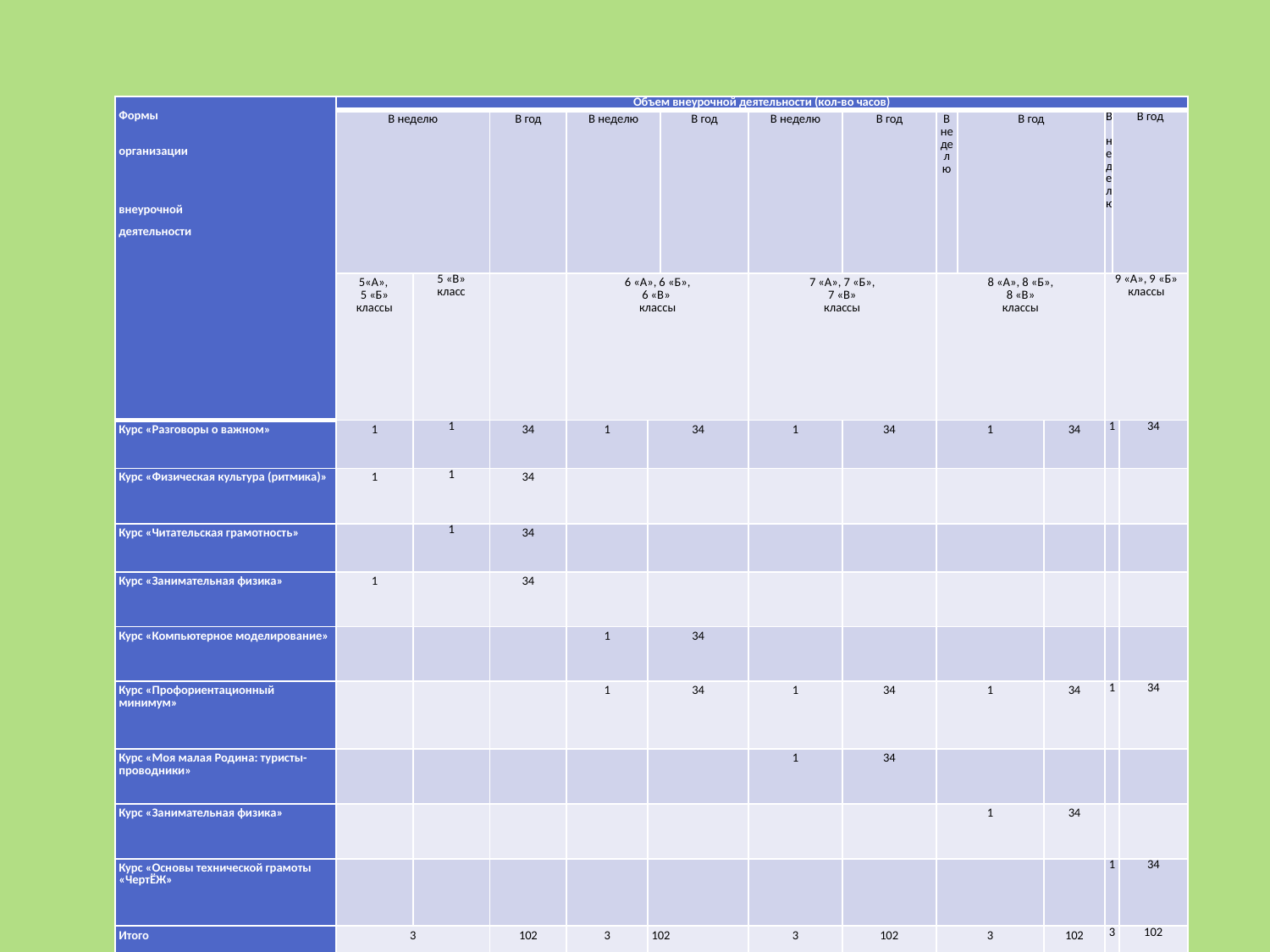

| Формы  организации внеурочной  деятельности | Объем внеурочной деятельности (кол-во часов) |  |  |  |  |  |  |  |  |  |  |  |  |  |
| --- | --- | --- | --- | --- | --- | --- | --- | --- | --- | --- | --- | --- | --- | --- |
|  | В неделю |  | В год | В неделю |  | В год | В неделю | В год | В неделю | В год |  | В неделю | В год |  |
|  | 5«А», 5 «Б» классы | 5 «В» класс |  | 6 «А», 6 «Б», 6 «В» классы |  |  | 7 «А», 7 «Б», 7 «В» классы |  | 8 «А», 8 «Б», 8 «В» классы |  |  | 9 «А», 9 «Б» классы |  |  |
| Курс «Разговоры о важном» | 1 | 1 | 34 | 1 | 34 |  | 1 | 34 | 1 |  | 34 | 1 |  | 34 |
| Курс «Физическая культура (ритмика)» | 1 | 1 | 34 |  |  |  |  |  |  |  |  |  |  |  |
| Курс «Читательская грамотность» |  | 1 | 34 |  |  |  |  |  |  |  |  |  |  |  |
| Курс «Занимательная физика» | 1 |  | 34 |  |  |  |  |  |  |  |  |  |  |  |
| Курс «Компьютерное моделирование» |  |  |  | 1 | 34 |  |  |  |  |  |  |  |  |  |
| Курс «Профориентационный минимум» |  |  |  | 1 | 34 |  | 1 | 34 | 1 |  | 34 | 1 |  | 34 |
| Курс «Моя малая Родина: туристы-проводники» |  |  |  |  |  |  | 1 | 34 |  |  |  |  |  |  |
| Курс «Занимательная физика» |  |  |  |  |  |  |  |  | 1 |  | 34 |  |  |  |
| Курс «Основы технической грамоты «ЧертЁЖ» |  |  |  |  |  |  |  |  |  |  |  | 1 |  | 34 |
| Итого | 3 |  | 102 | 3 | 102 |  | 3 | 102 | 3 |  | 102 | 3 |  | 102 |